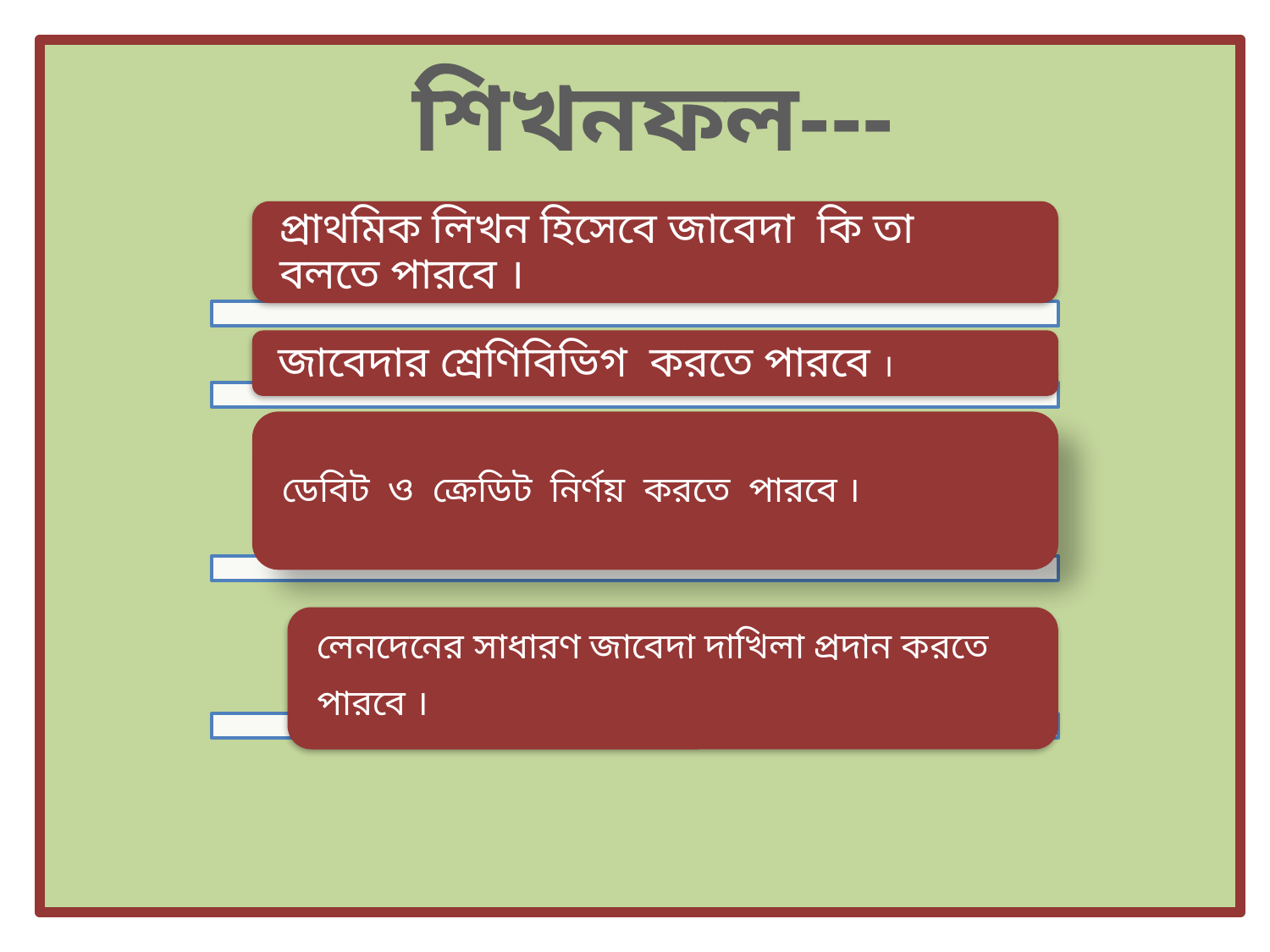

শিখনফল---
প্রাথমিক লিখন হিসেবে জাবেদা  কি তা  বলতে পারবে ।
জাবেদার শ্রেণিবিভিগ  করতে পারবে ।
ডেবিট  ও  ক্রেডিট  নির্ণয়  করতে  পারবে ।
লেনদেনের সাধারণ জাবেদা দাখিলা প্রদান করতে পারবে ।